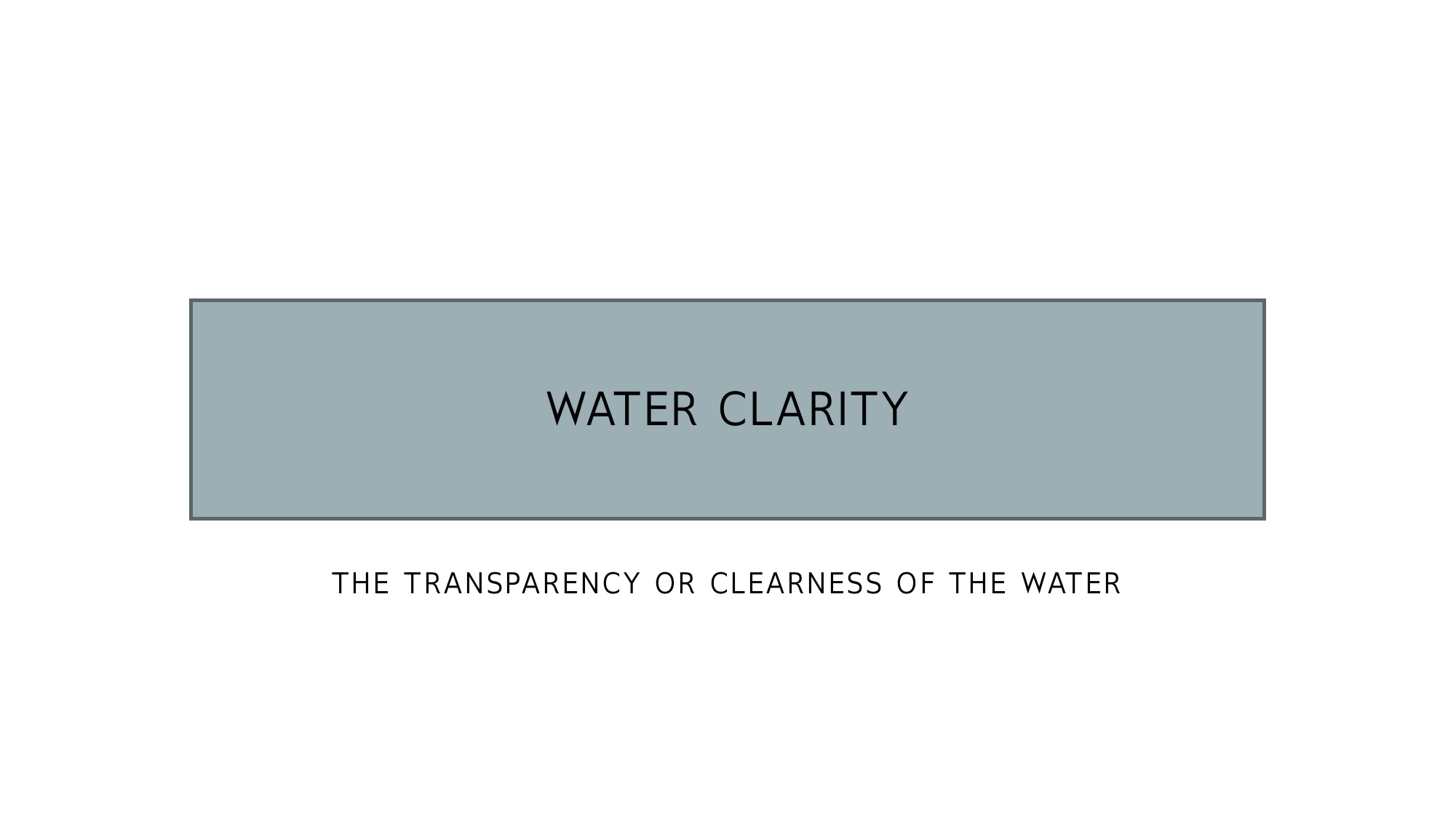

# Water Clarity
THE TRANSPARENCY OR CLEARNESS OF THE WATER